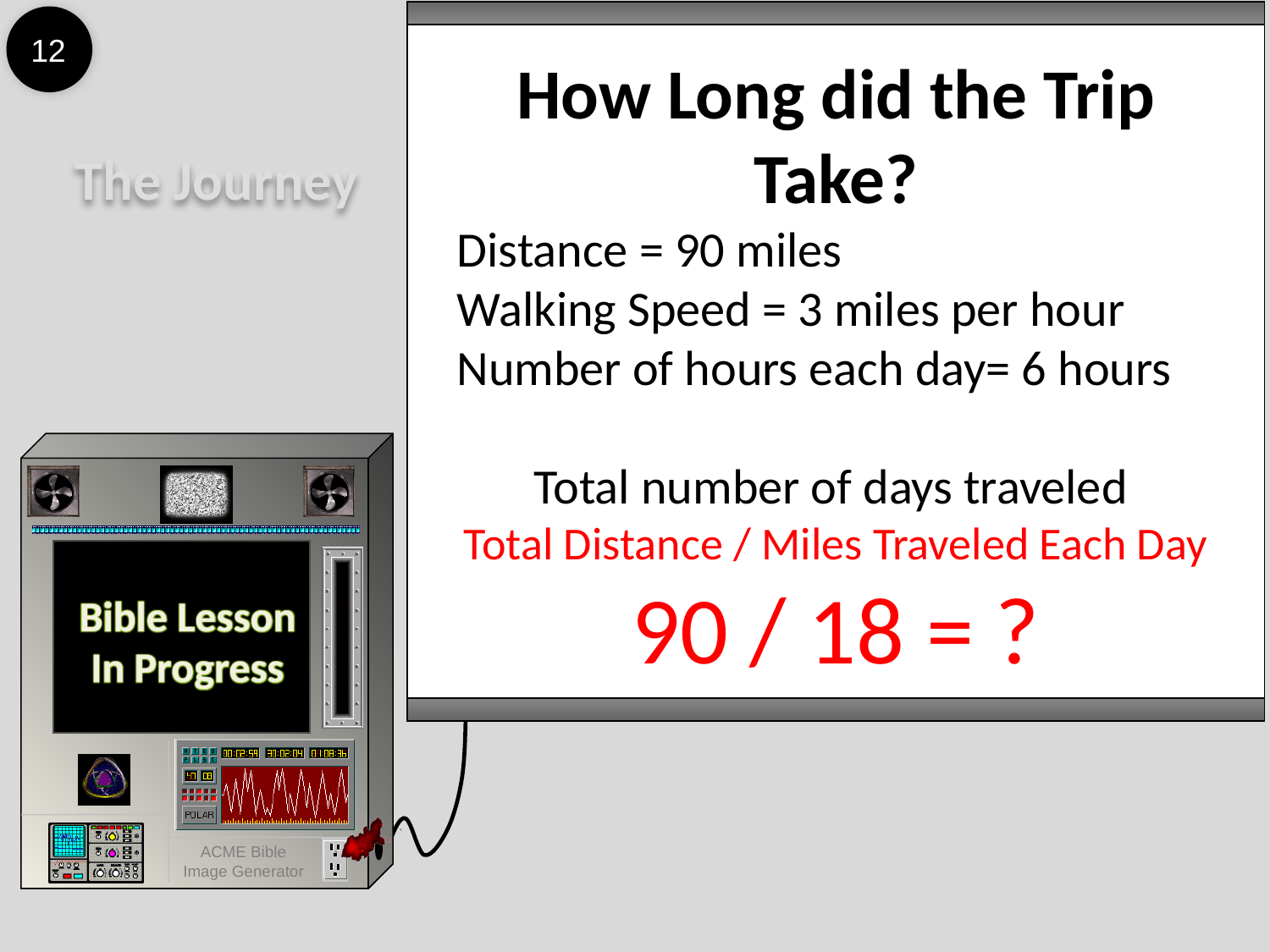

12
How Long did the Trip Take?
Distance = 90 miles
Walking Speed = 3 miles per hour
Number of hours each day= 6 hours

Total number of days traveled
Total Distance / Miles Traveled Each Day
90 / 18 = ?
The Journey